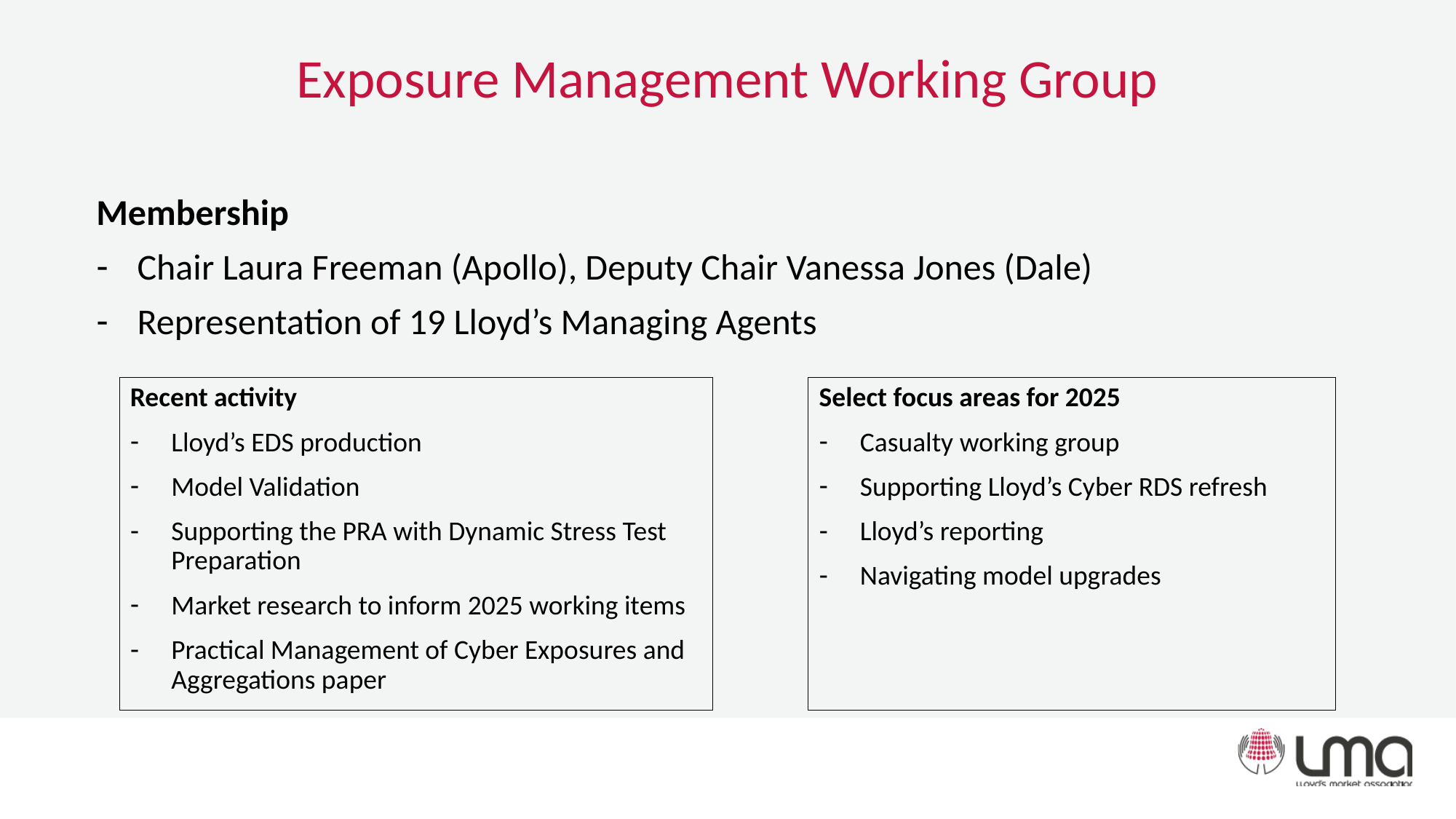

# Exposure Management Working Group
Membership
Chair Laura Freeman (Apollo), Deputy Chair Vanessa Jones (Dale)
Representation of 19 Lloyd’s Managing Agents

Recent activity
Lloyd’s EDS production
Model Validation
Supporting the PRA with Dynamic Stress Test Preparation
Market research to inform 2025 working items
Practical Management of Cyber Exposures and Aggregations paper
Select focus areas for 2025
Casualty working group
Supporting Lloyd’s Cyber RDS refresh
Lloyd’s reporting
Navigating model upgrades